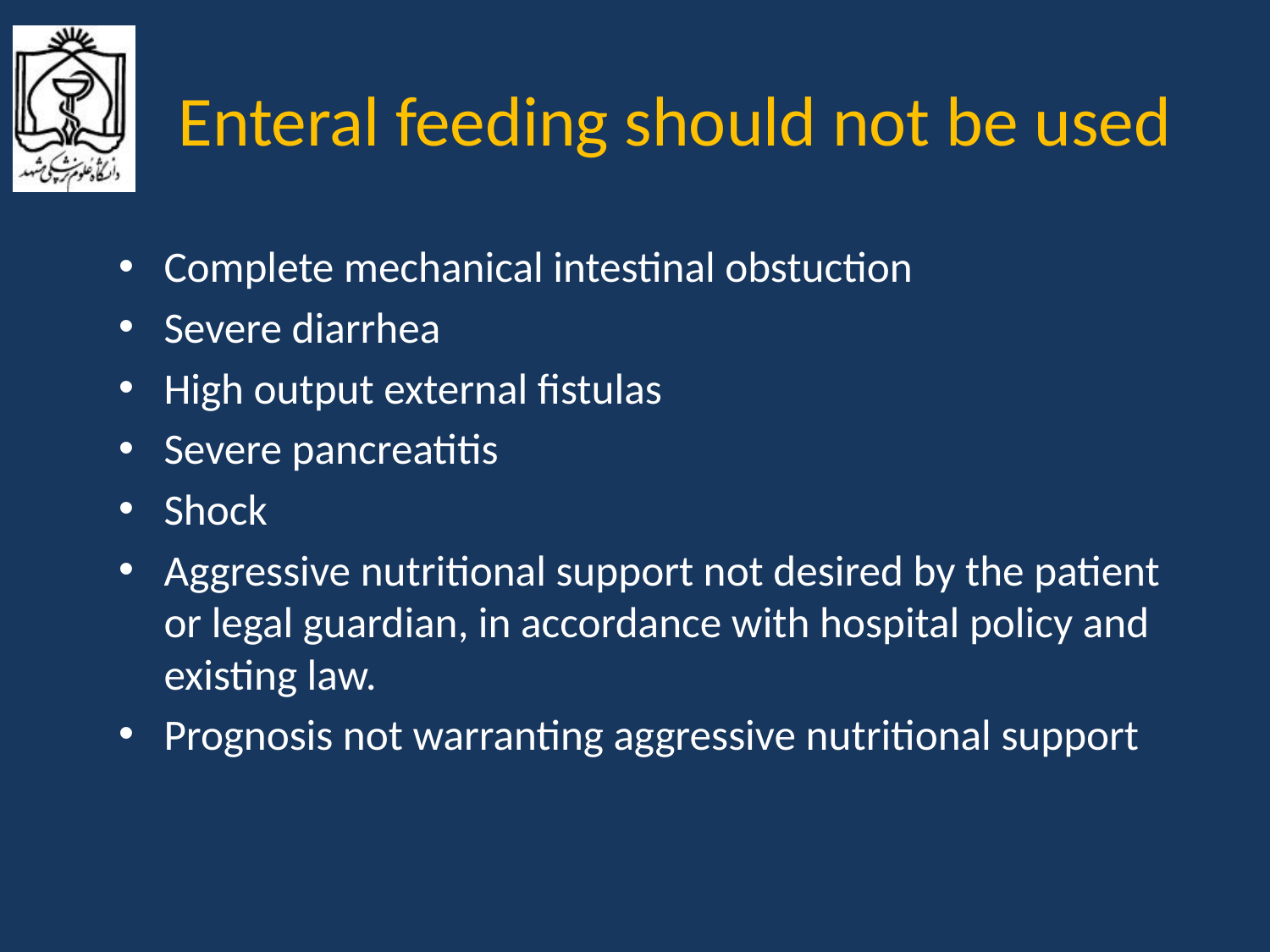

# Enteral feeding should not be used
Complete mechanical intestinal obstuction
Severe diarrhea
High output external fistulas
Severe pancreatitis
Shock
Aggressive nutritional support not desired by the patient or legal guardian, in accordance with hospital policy and existing law.
Prognosis not warranting aggressive nutritional support